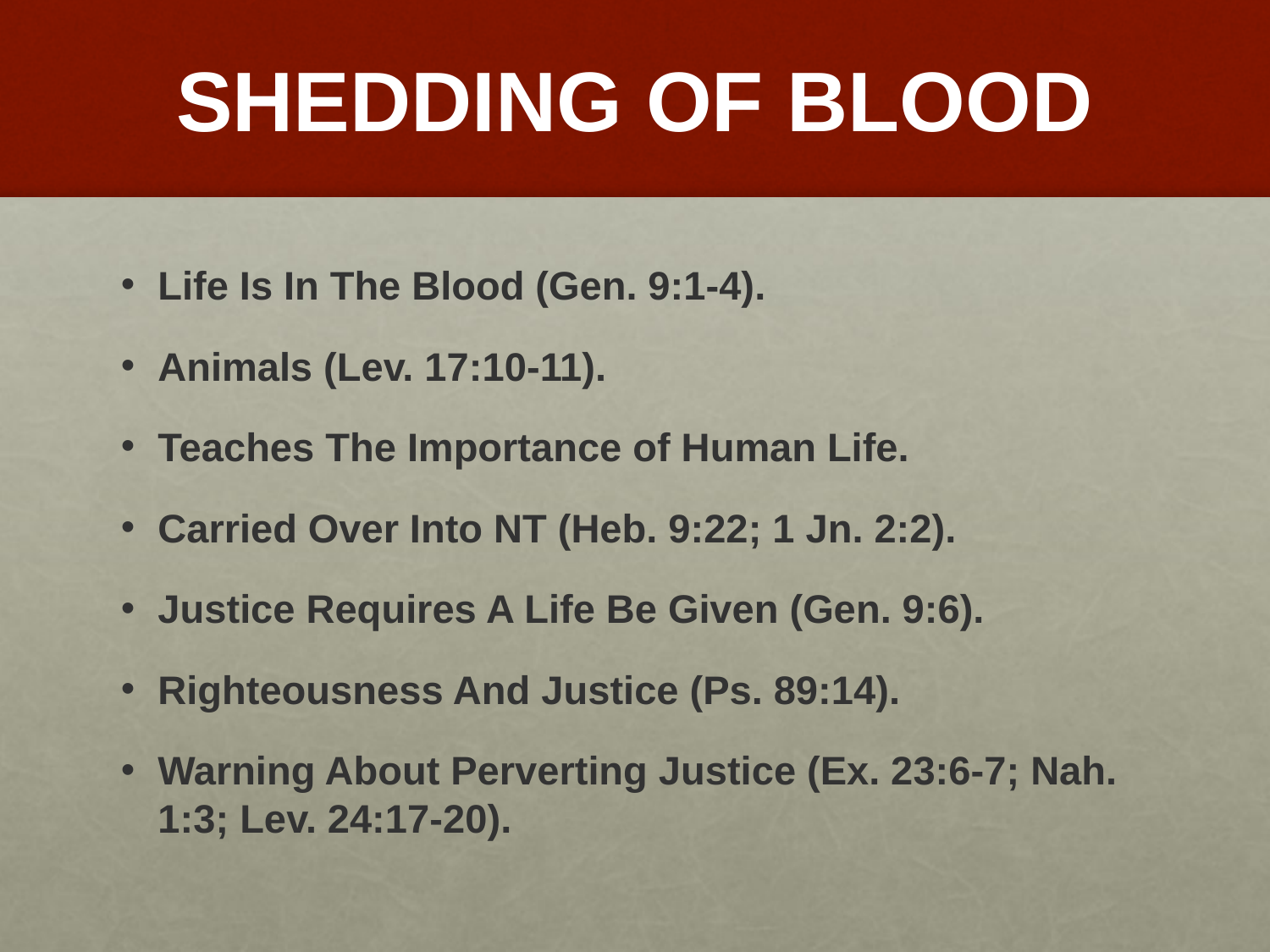

# SHEDDING OF BLOOD
Life Is In The Blood (Gen. 9:1-4).
Animals (Lev. 17:10-11).
Teaches The Importance of Human Life.
Carried Over Into NT (Heb. 9:22; 1 Jn. 2:2).
Justice Requires A Life Be Given (Gen. 9:6).
Righteousness And Justice (Ps. 89:14).
Warning About Perverting Justice (Ex. 23:6-7; Nah. 1:3; Lev. 24:17-20).